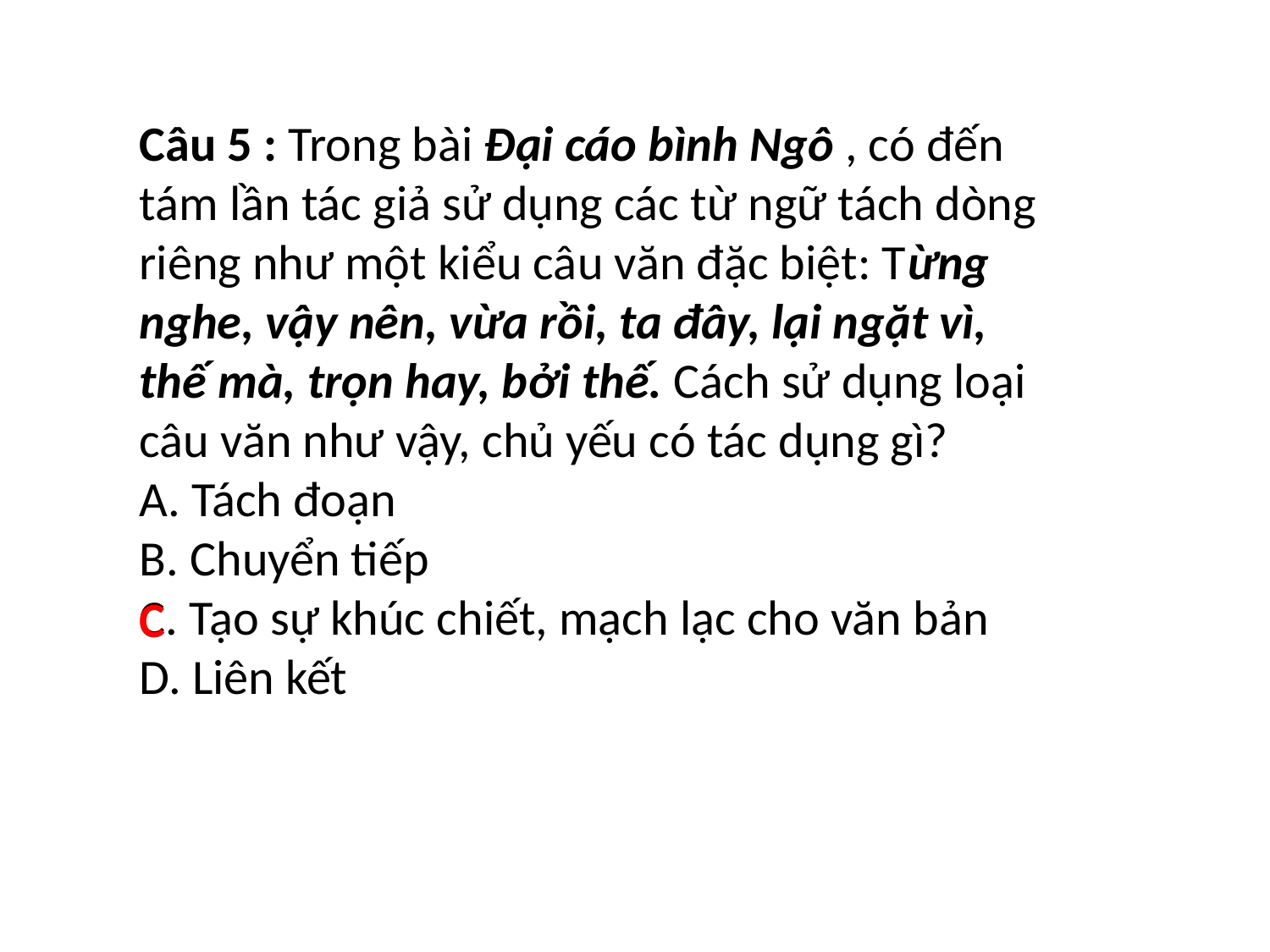

Câu 5 : Trong bài Đại cáo bình Ngô , có đến tám lần tác giả sử dụng các từ ngữ tách dòng riêng như một kiểu câu văn đặc biệt: Từng nghe, vậy nên, vừa rồi, ta đây, lại ngặt vì, thế mà, trọn hay, bởi thế. Cách sử dụng loại câu văn như vậy, chủ yếu có tác dụng gì?
A. Tách đoạn
B. Chuyển tiếp
C. Tạo sự khúc chiết, mạch lạc cho văn bản
D. Liên kết
C